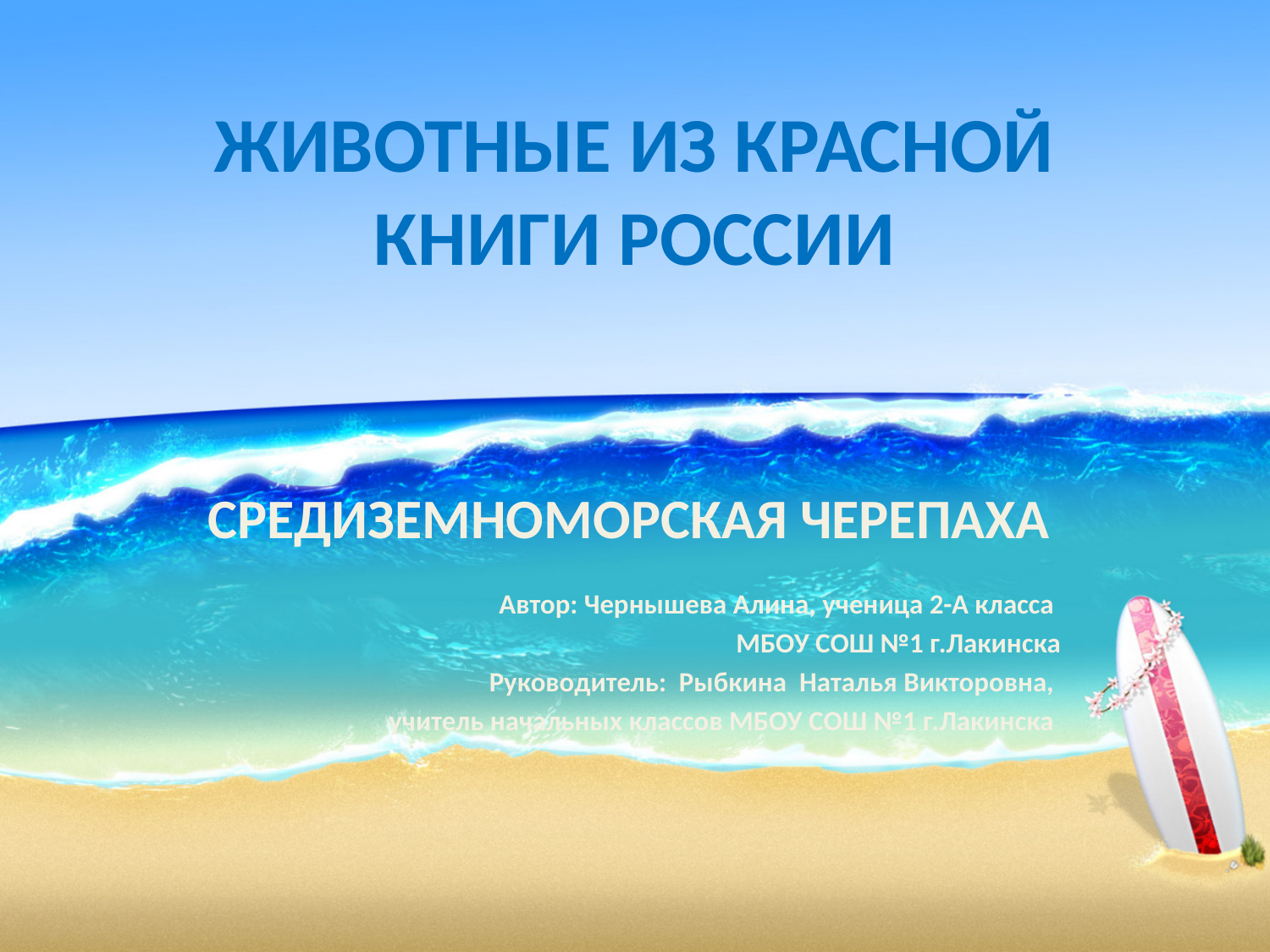

# ЖИВОТНЫЕ ИЗ КРАСНОЙ КНИГИ РОССИИ
СРЕДИЗЕМНОМОРСКАЯ ЧЕРЕПАХА

Автор: Чернышева Алина, ученица 2-А класса
МБОУ СОШ №1 г.Лакинска
Руководитель:  Рыбкина  Наталья Викторовна,
учитель начальных классов МБОУ СОШ №1 г.Лакинска